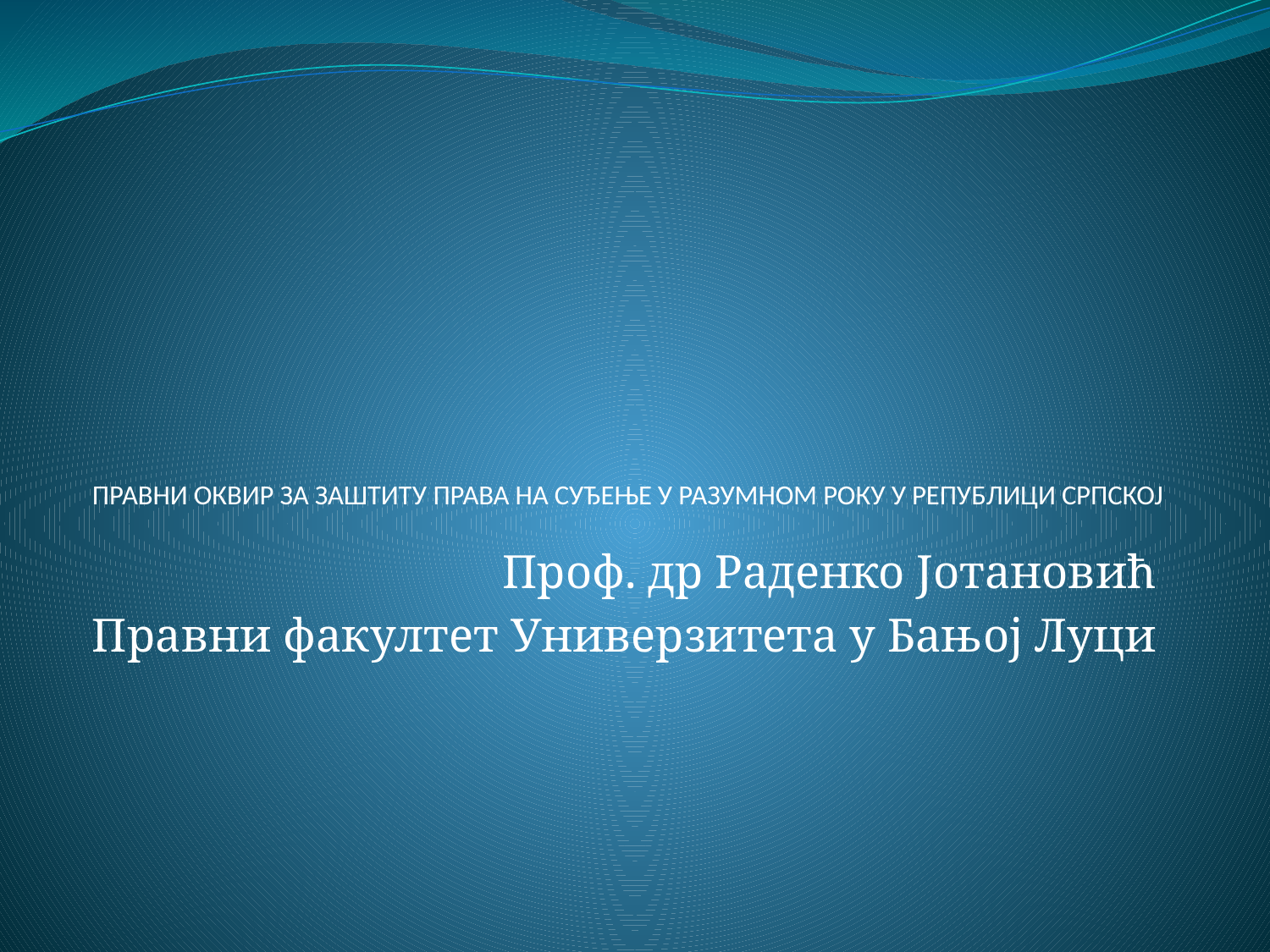

# ПРАВНИ ОКВИР ЗА ЗАШТИТУ ПРАВА НА СУЂЕЊЕ У РАЗУМНОМ РОКУ У РЕПУБЛИЦИ СРПСКОЈ
Проф. др Раденко Јотановић
Правни факултет Универзитета у Бањој Луци